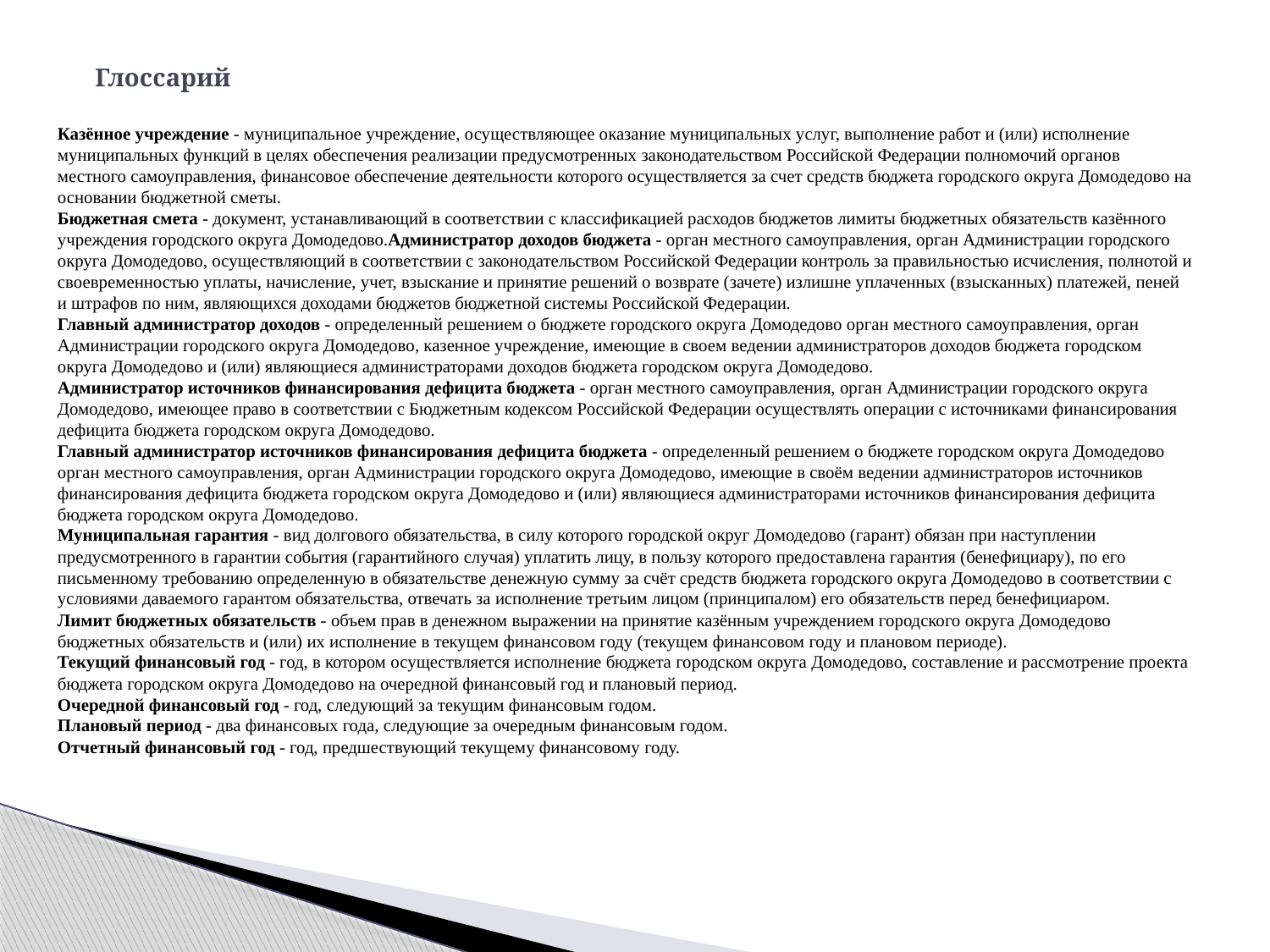

# Глоссарий
Казённое учреждение - муниципальное учреждение, осуществляющее оказание муниципальных услуг, выполнение работ и (или) исполнение муниципальных функций в целях обеспечения реализации предусмотренных законодательством Российской Федерации полномочий органов местного самоуправления, финансовое обеспечение деятельности которого осуществляется за счет средств бюджета городского округа Домодедово на основании бюджетной сметы.
Бюджетная смета - документ, устанавливающий в соответствии с классификацией расходов бюджетов лимиты бюджетных обязательств казённого учреждения городского округа Домодедово.Администратор доходов бюджета - орган местного самоуправления, орган Администрации городского округа Домодедово, осуществляющий в соответствии с законодательством Российской Федерации контроль за правильностью исчисления, полнотой и своевременностью уплаты, начисление, учет, взыскание и принятие решений о возврате (зачете) излишне уплаченных (взысканных) платежей, пеней и штрафов по ним, являющихся доходами бюджетов бюджетной системы Российской Федерации.
Главный администратор доходов - определенный решением о бюджете городского округа Домодедово орган местного самоуправления, орган Администрации городского округа Домодедово, казенное учреждение, имеющие в своем ведении администраторов доходов бюджета городском округа Домодедово и (или) являющиеся администраторами доходов бюджета городском округа Домодедово.
Администратор источников финансирования дефицита бюджета - орган местного самоуправления, орган Администрации городского округа Домодедово, имеющее право в соответствии с Бюджетным кодексом Российской Федерации осуществлять операции с источниками финансирования дефицита бюджета городском округа Домодедово.
Главный администратор источников финансирования дефицита бюджета - определенный решением о бюджете городском округа Домодедово орган местного самоуправления, орган Администрации городского округа Домодедово, имеющие в своём ведении администраторов источников финансирования дефицита бюджета городском округа Домодедово и (или) являющиеся администраторами источников финансирования дефицита бюджета городском округа Домодедово.
Муниципальная гарантия - вид долгового обязательства, в силу которого городской округ Домодедово (гарант) обязан при наступлении предусмотренного в гарантии события (гарантийного случая) уплатить лицу, в пользу которого предоставлена гарантия (бенефициару), по его письменному требованию определенную в обязательстве денежную сумму за счёт средств бюджета городского округа Домодедово в соответствии с условиями даваемого гарантом обязательства, отвечать за исполнение третьим лицом (принципалом) его обязательств перед бенефициаром.
Лимит бюджетных обязательств - объем прав в денежном выражении на принятие казённым учреждением городского округа Домодедово бюджетных обязательств и (или) их исполнение в текущем финансовом году (текущем финансовом году и плановом периоде).
Текущий финансовый год - год, в котором осуществляется исполнение бюджета городском округа Домодедово, составление и рассмотрение проекта бюджета городском округа Домодедово на очередной финансовый год и плановый период.
Очередной финансовый год - год, следующий за текущим финансовым годом.
Плановый период - два финансовых года, следующие за очередным финансовым годом.
Отчетный финансовый год - год, предшествующий текущему финансовому году.